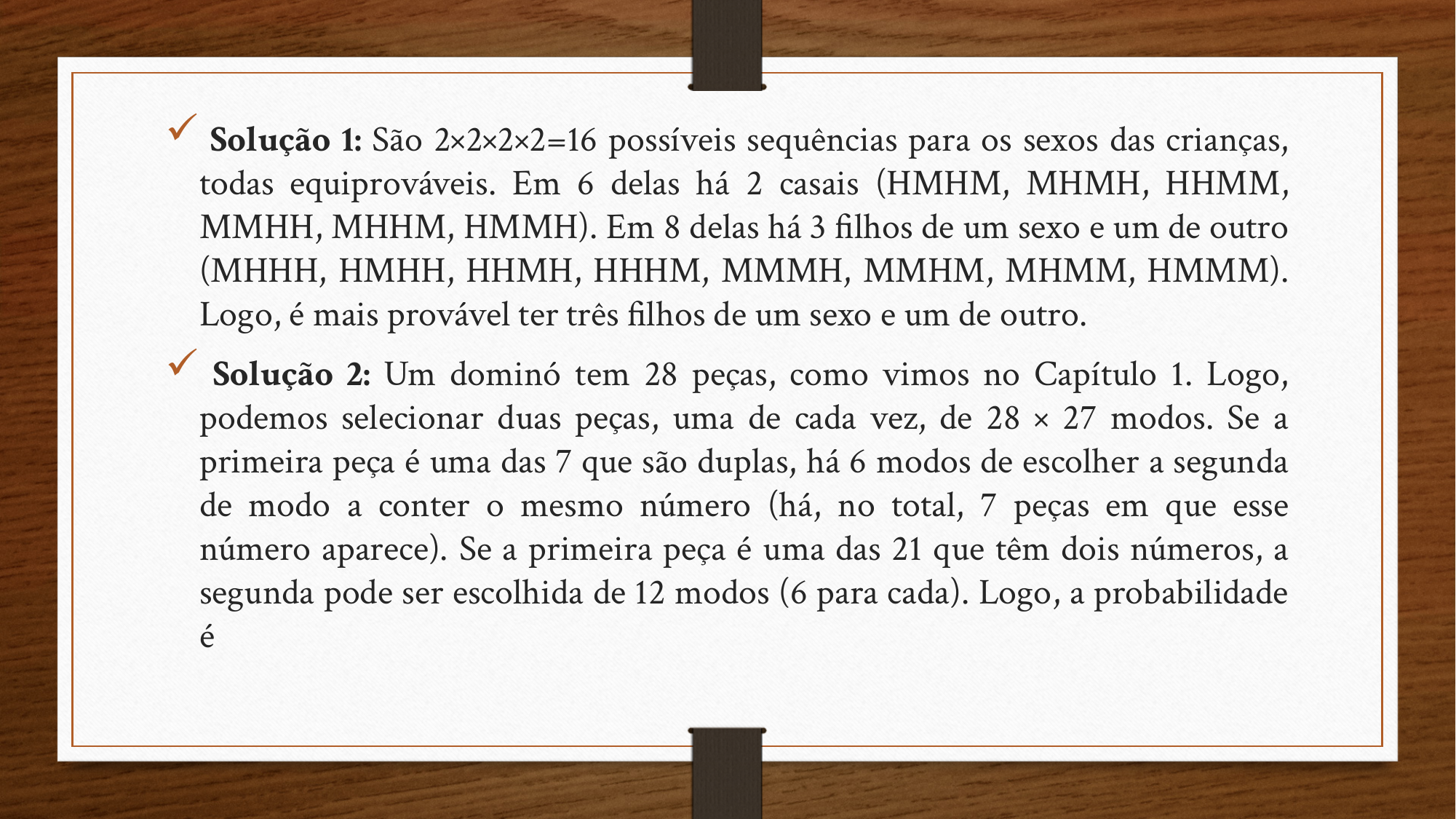

Solução 1: São 2×2×2×2=16 possíveis sequências para os sexos das crianças, todas equiprováveis. Em 6 delas há 2 casais (HMHM, MHMH, HHMM, MMHH, MHHM, HMMH). Em 8 delas há 3 filhos de um sexo e um de outro (MHHH, HMHH, HHMH, HHHM, MMMH, MMHM, MHMM, HMMM). Logo, é mais provável ter três filhos de um sexo e um de outro.
 Solução 2: Um dominó tem 28 peças, como vimos no Capítulo 1. Logo, podemos selecionar duas peças, uma de cada vez, de 28 × 27 modos. Se a primeira peça é uma das 7 que são duplas, há 6 modos de escolher a segunda de modo a conter o mesmo número (há, no total, 7 peças em que esse número aparece). Se a primeira peça é uma das 21 que têm dois números, a segunda pode ser escolhida de 12 modos (6 para cada). Logo, a probabilidade é